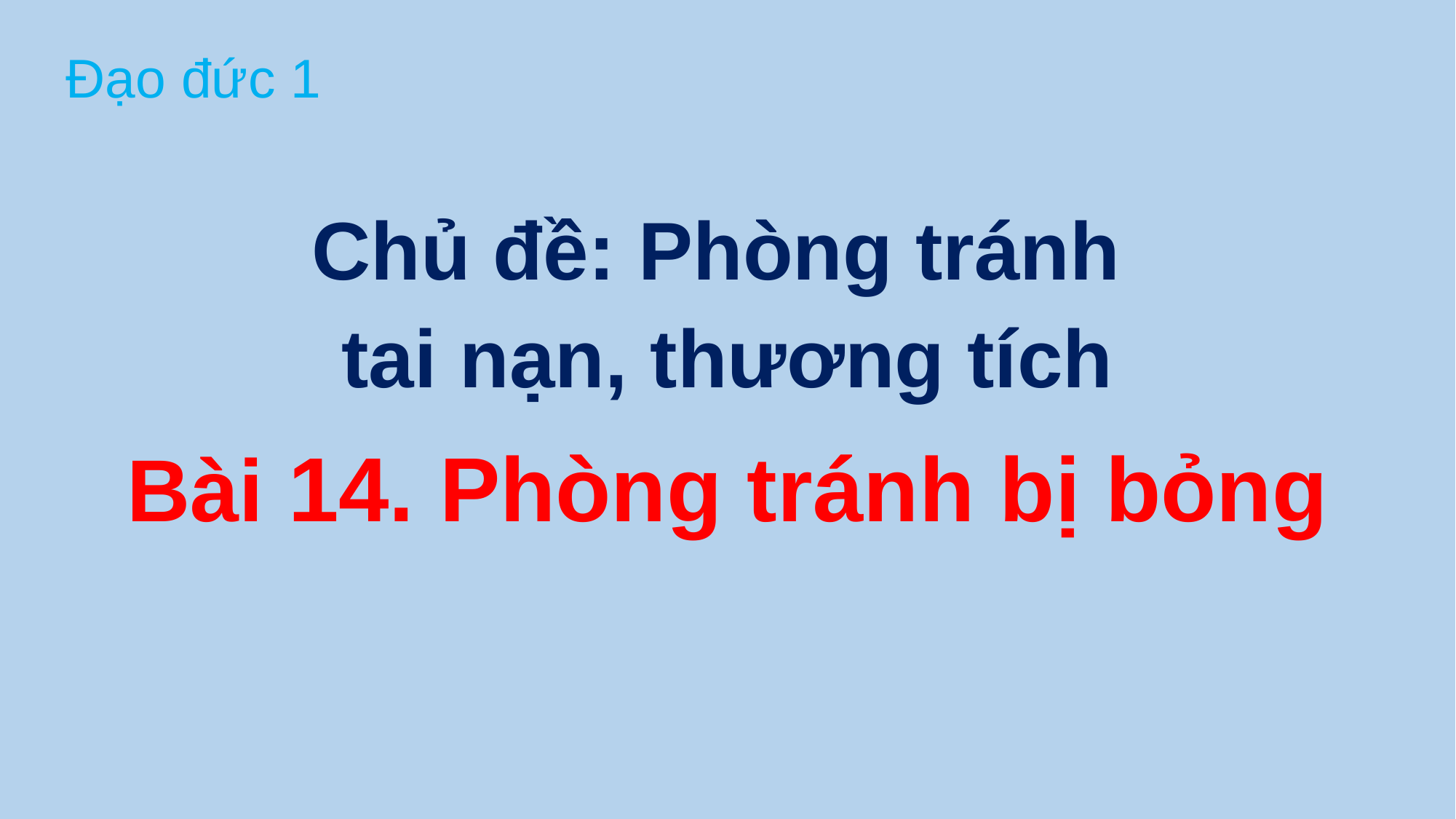

Đạo đức 1
Chủ đề: Phòng tránh
tai nạn, thương tích
Bài 14. Phòng tránh bị bỏng